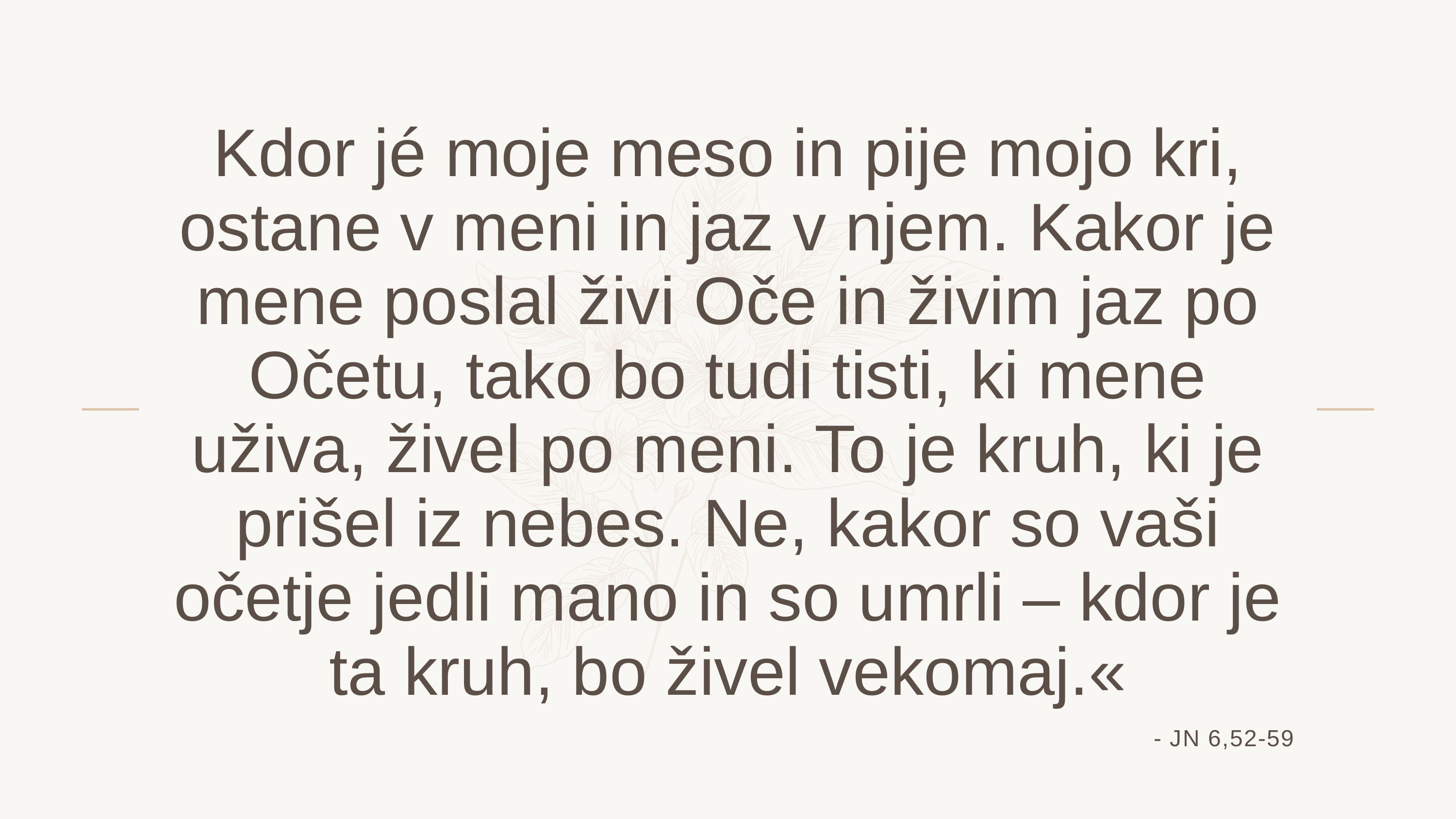

Kdor jé moje meso in pije mojo kri, ostane v meni in jaz v njem. Kakor je mene poslal živi Oče in živim jaz po Očetu, tako bo tudi tisti, ki mene uživa, živel po meni. To je kruh, ki je prišel iz nebes. Ne, kakor so vaši očetje jedli mano in so umrli – kdor je ta kruh, bo živel vekomaj.«

- JN 6,52-59